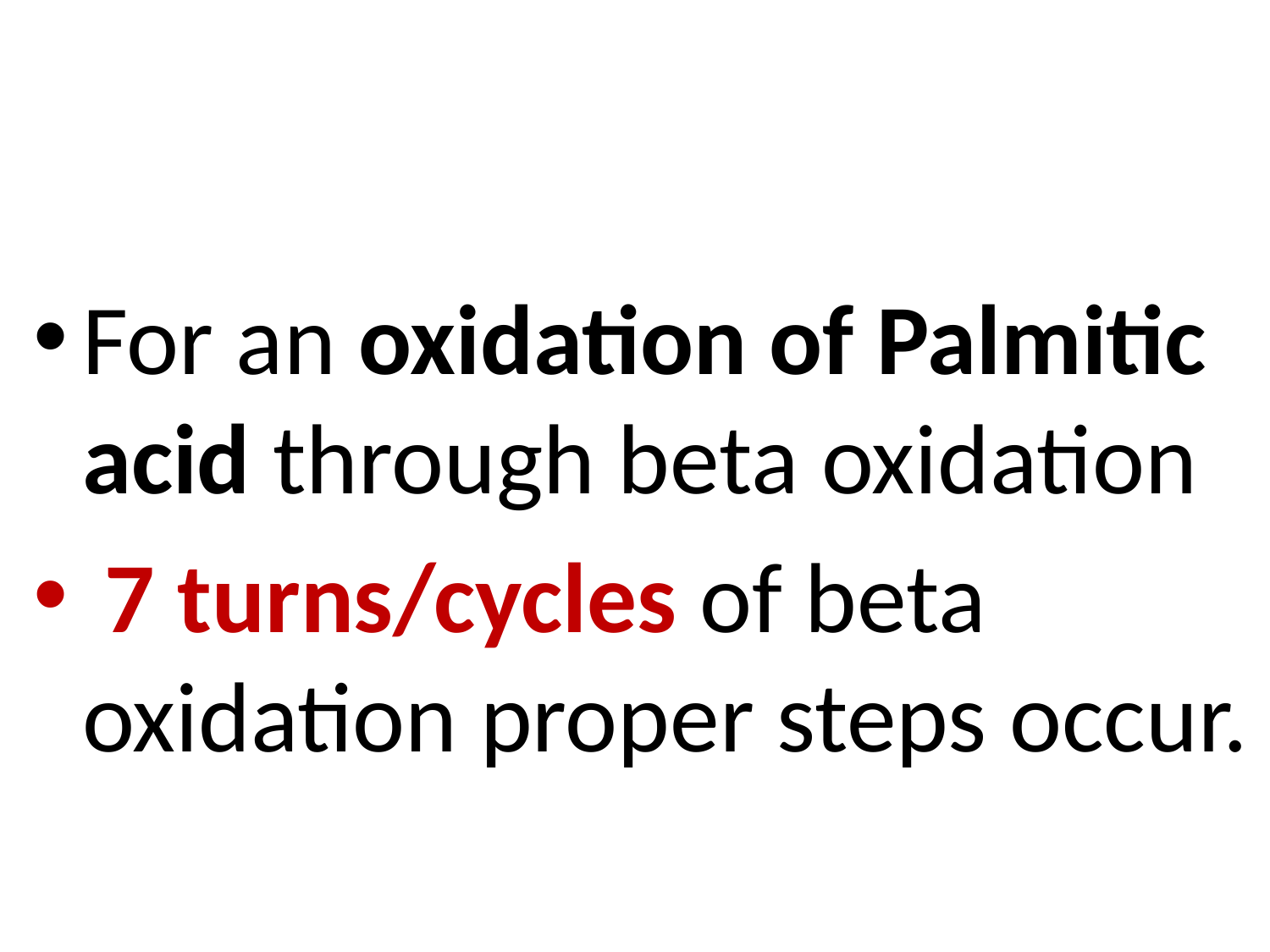

For an oxidation of Palmitic acid through beta oxidation
 7 turns/cycles of beta oxidation proper steps occur.